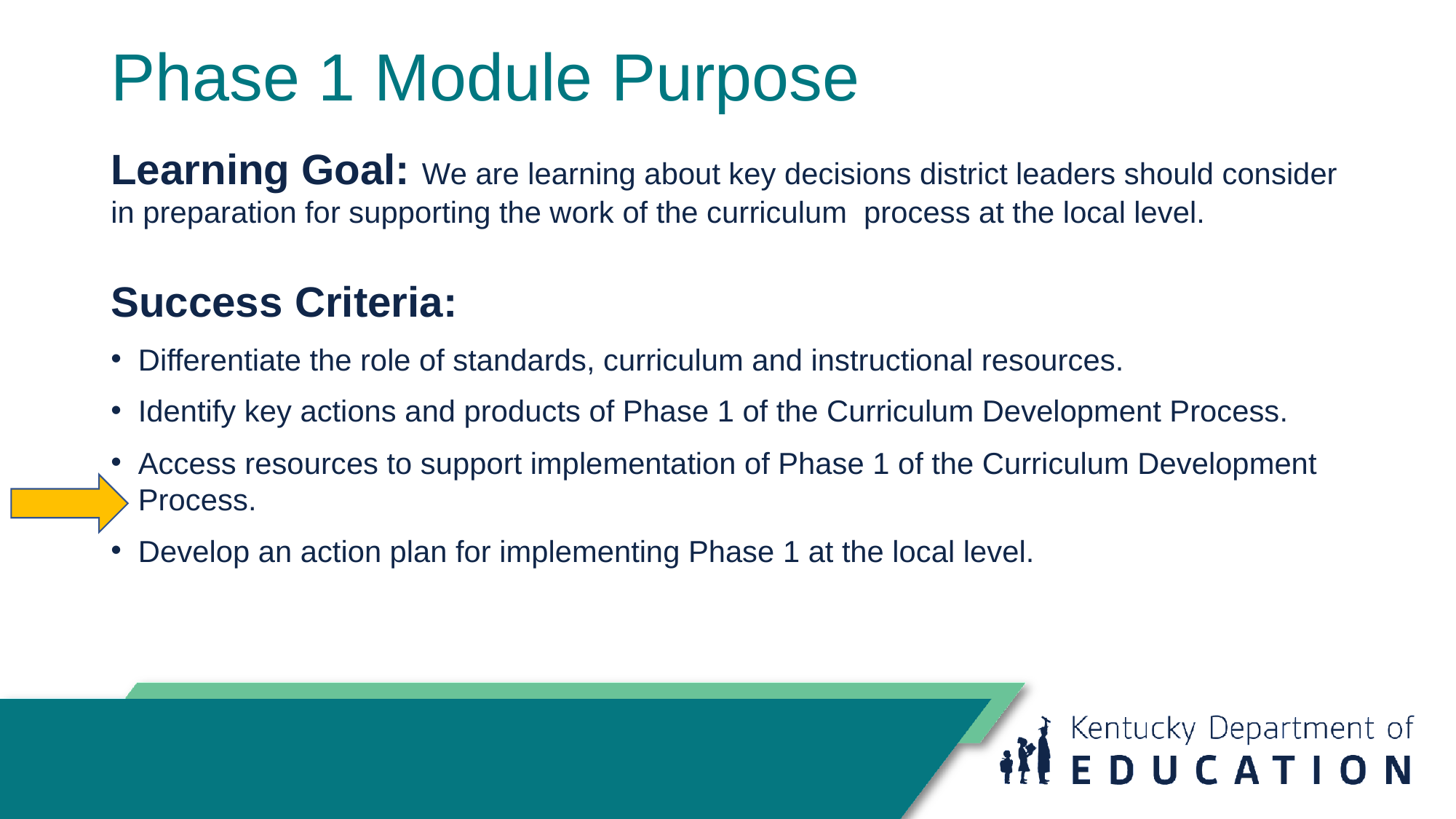

# Phase 1 Module Purpose
Learning Goal: We are learning about key decisions district leaders should consider in preparation for supporting the work of the curriculum  process at the local level.

Success Criteria:
Differentiate the role of standards, curriculum and instructional resources.
Identify key actions and products of Phase 1 of the Curriculum Development Process.
Access resources to support implementation of Phase 1 of the Curriculum Development Process.
Develop an action plan for implementing Phase 1 at the local level.